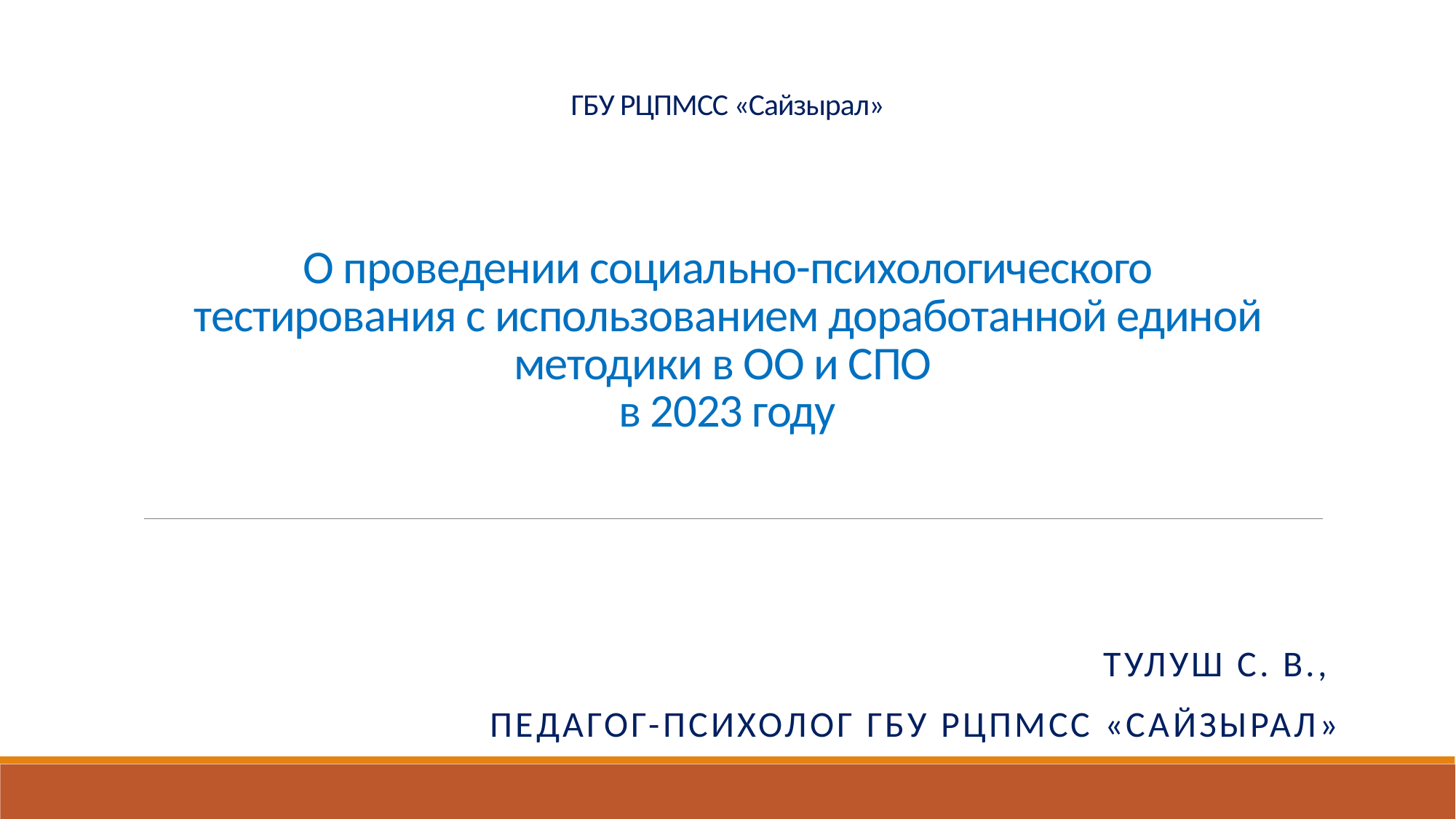

# ГБУ РЦПМСС «Сайзырал» О проведении социально-психологического тестирования с использованием доработанной единой методики в ОО и СПО в 2023 году
Тулуш С. В.,
педагог-психолог ГБУ РЦПМСС «Сайзырал»